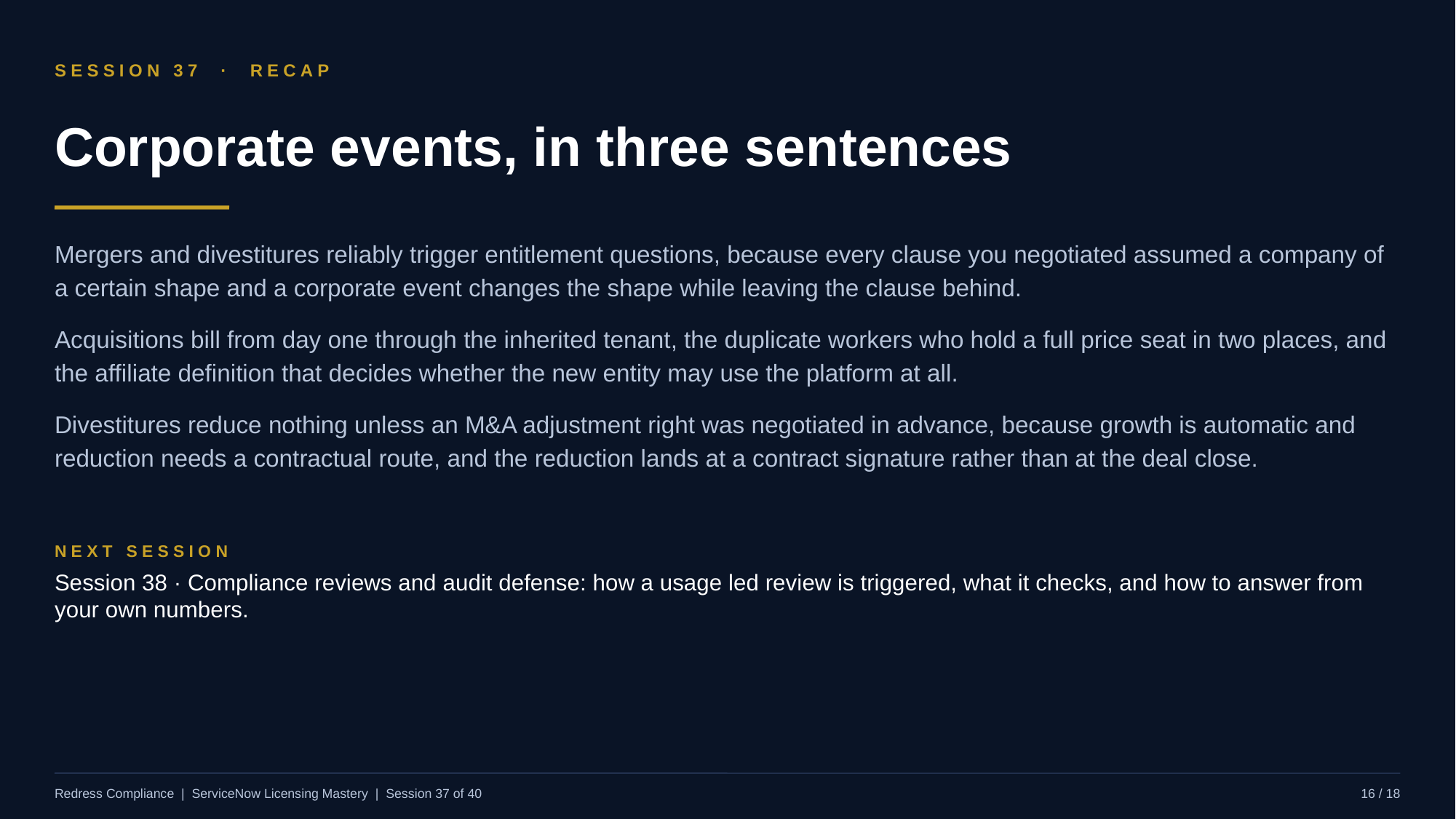

SESSION 37  ·  RECAP
Corporate events, in three sentences

Mergers and divestitures reliably trigger entitlement questions, because every clause you negotiated assumed a company of a certain shape and a corporate event changes the shape while leaving the clause behind.
Acquisitions bill from day one through the inherited tenant, the duplicate workers who hold a full price seat in two places, and the affiliate definition that decides whether the new entity may use the platform at all.
Divestitures reduce nothing unless an M&A adjustment right was negotiated in advance, because growth is automatic and reduction needs a contractual route, and the reduction lands at a contract signature rather than at the deal close.
NEXT SESSION
Session 38 · Compliance reviews and audit defense: how a usage led review is triggered, what it checks, and how to answer from your own numbers.

Redress Compliance  |  ServiceNow Licensing Mastery  |  Session 37 of 40
16 / 18